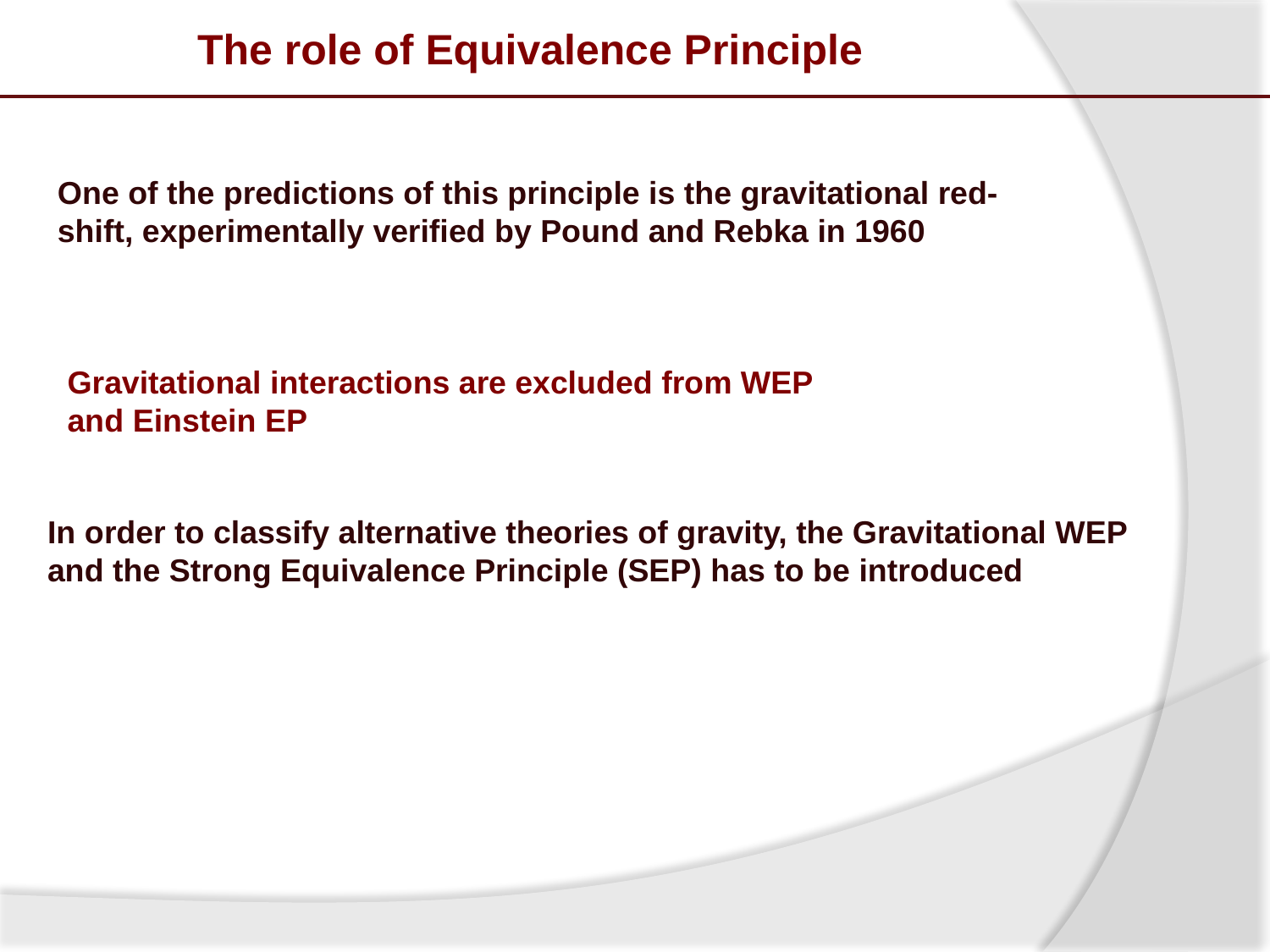

The role of Equivalence Principle
One of the predictions of this principle is the gravitational red-shift, experimentally verified by Pound and Rebka in 1960
Gravitational interactions are excluded from WEP
and Einstein EP
In order to classify alternative theories of gravity, the Gravitational WEP and the Strong Equivalence Principle (SEP) has to be introduced